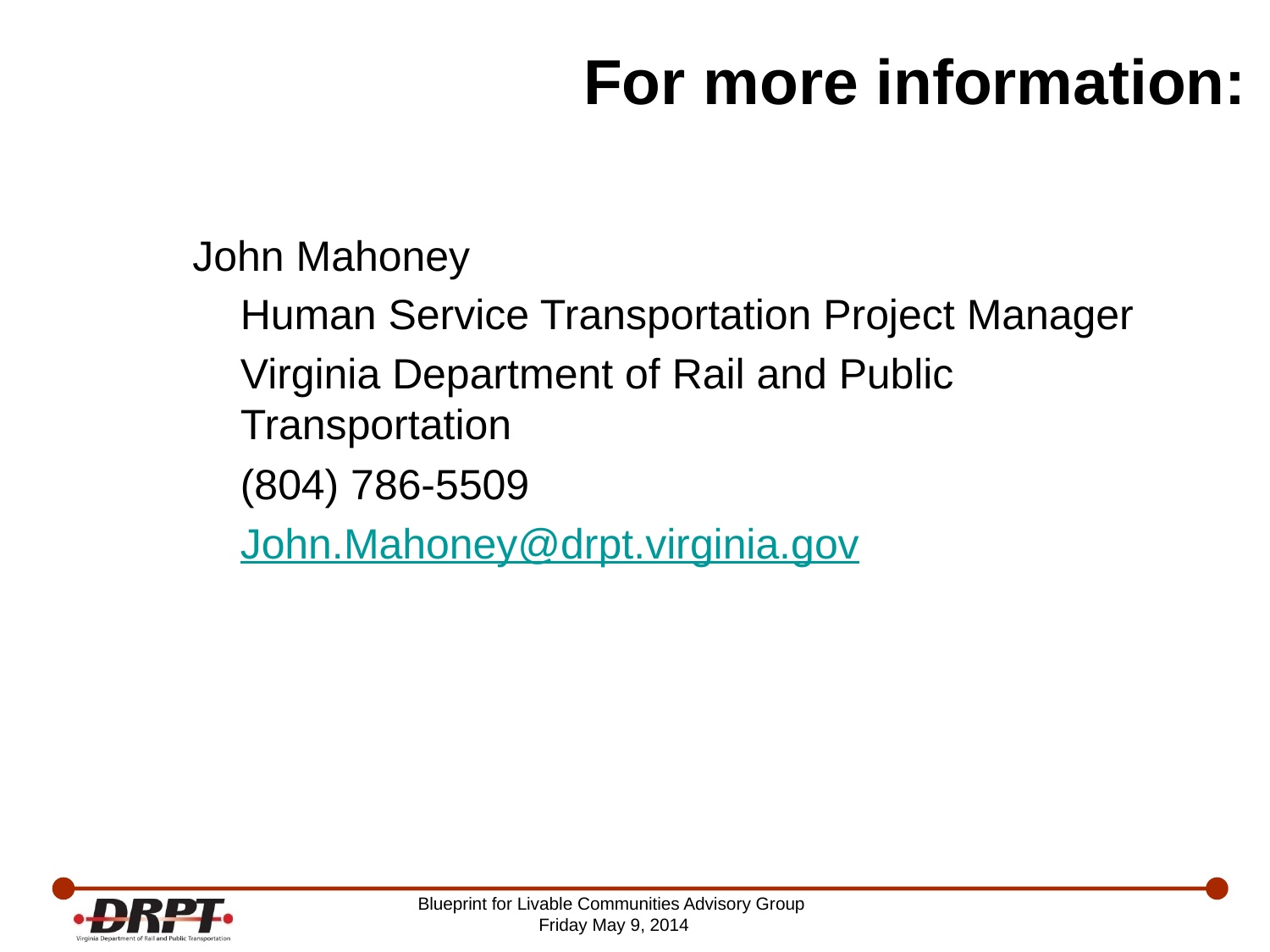

# For more information:
John Mahoney
	Human Service Transportation Project Manager
	Virginia Department of Rail and Public Transportation
	(804) 786-5509
	John.Mahoney@drpt.virginia.gov

Blueprint for Livable Communities Advisory Group
Friday May 9, 2014